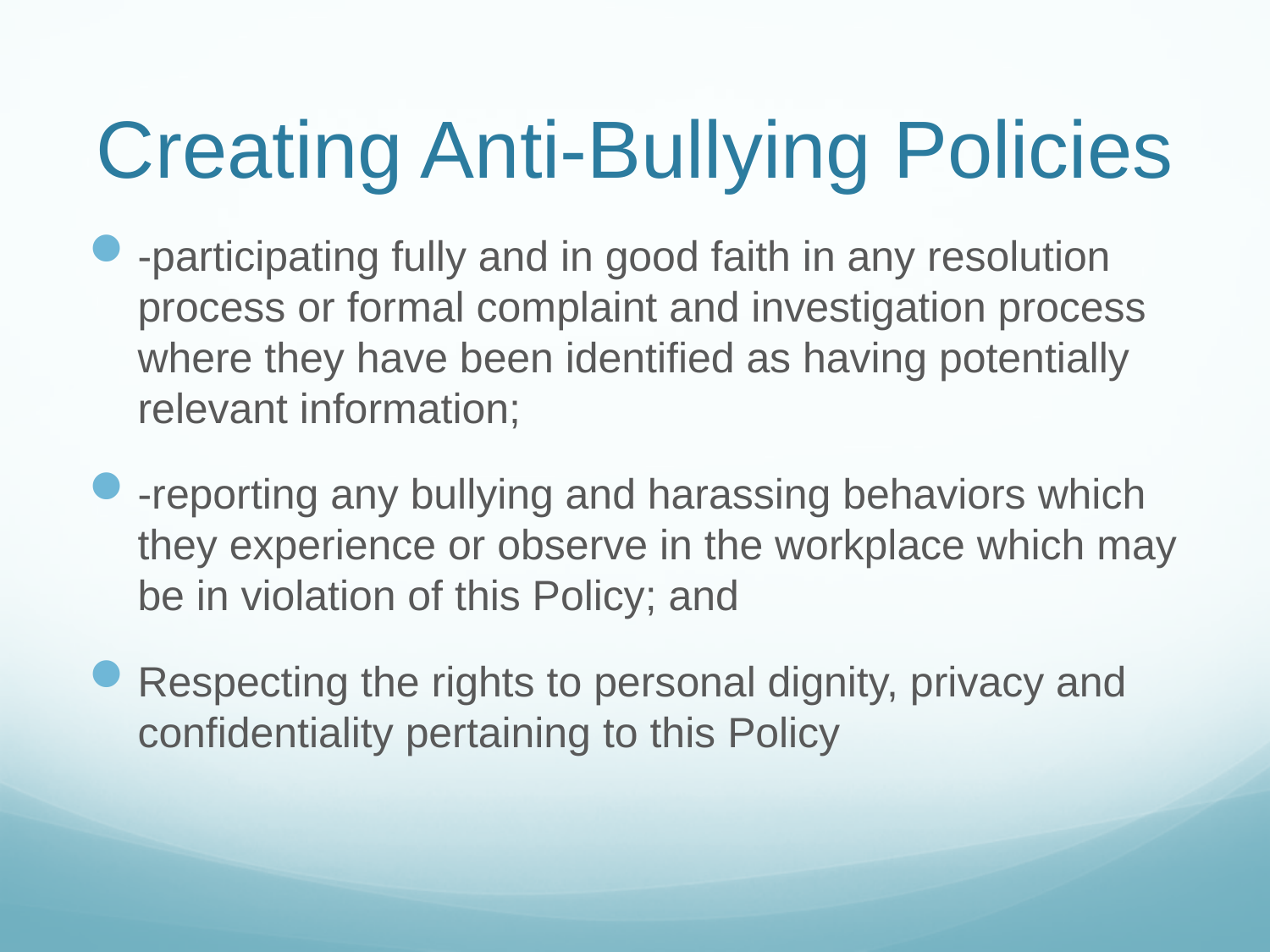

# Creating Anti-Bullying Policies
-participating fully and in good faith in any resolution process or formal complaint and investigation process where they have been identified as having potentially relevant information;
-reporting any bullying and harassing behaviors which they experience or observe in the workplace which may be in violation of this Policy; and
Respecting the rights to personal dignity, privacy and confidentiality pertaining to this Policy